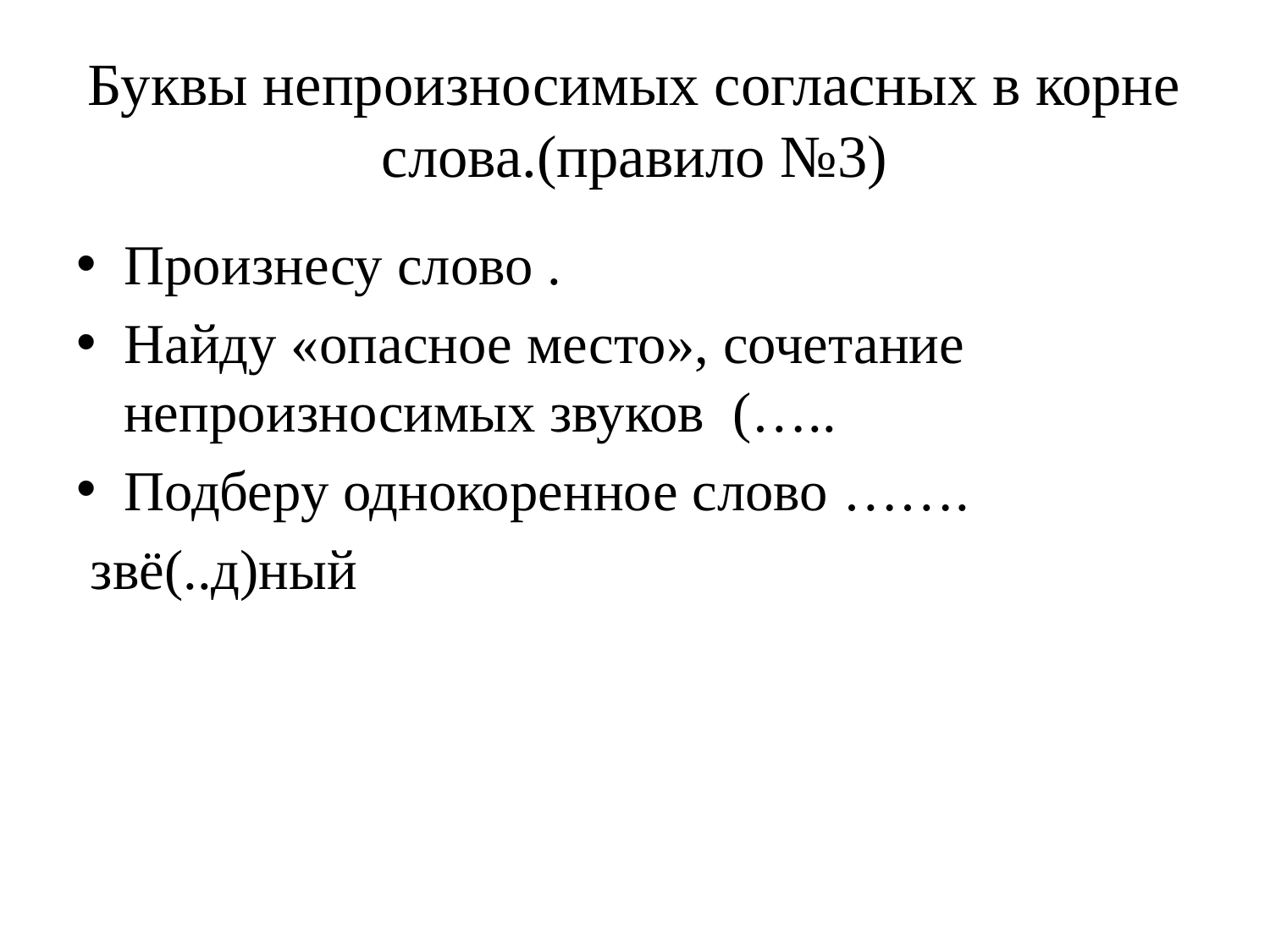

# Буквы непроизносимых согласных в корне слова.(правило №3)
Произнесу слово .
Найду «опасное место», сочетание непроизносимых звуков  (…..
Подберу однокоренное слово …….
 звё(..д)ный